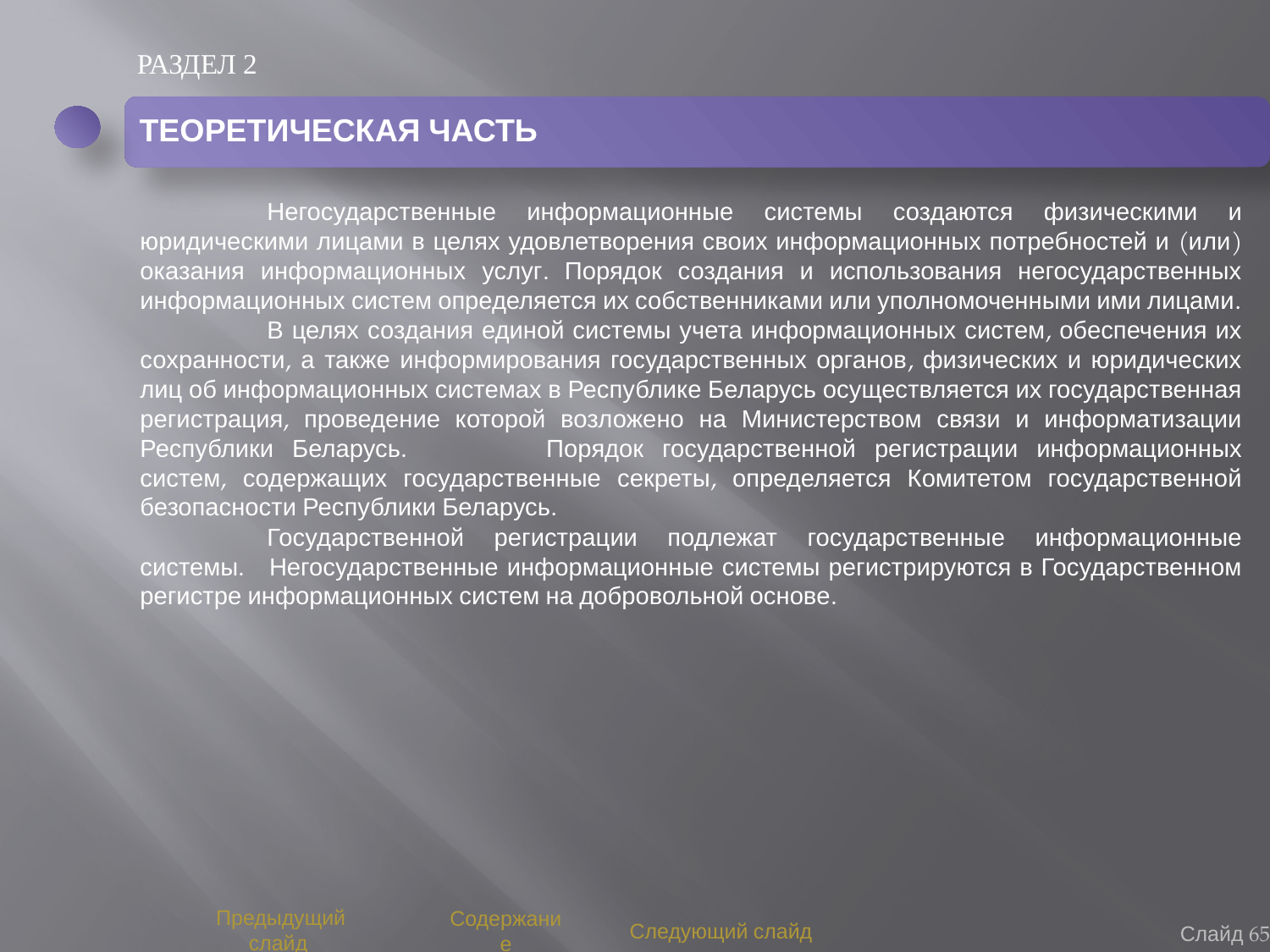

РАЗДЕЛ 2

ТЕОРЕТИЧЕСКАЯ ЧАСТЬ

	Негосударственные информационные системы создаются физическими и юридическими лицами в целях удовлетворения своих информационных потребностей и (или) оказания информационных услуг. Порядок создания и использования негосударственных информационных систем определяется их собственниками или уполномоченными ими лицами.
	В целях создания единой системы учета информационных систем, обеспечения их сохранности, а также информирования государственных органов, физических и юридических лиц об информационных системах в Республике Беларусь осуществляется их государственная регистрация, проведение которой возложено на Министерством связи и информатизации Республики Беларусь. 	Порядок государственной регистрации информационных систем, содержащих государственные секреты, определяется Комитетом государственной безопасности Республики Беларусь.
	Государственной регистрации подлежат государственные информационные системы. 	Негосударственные информационные системы регистрируются в Государственном регистре информационных систем на добровольной основе.

Слайд 65
Предыдущий слайд
Содержание
Следующий слайд